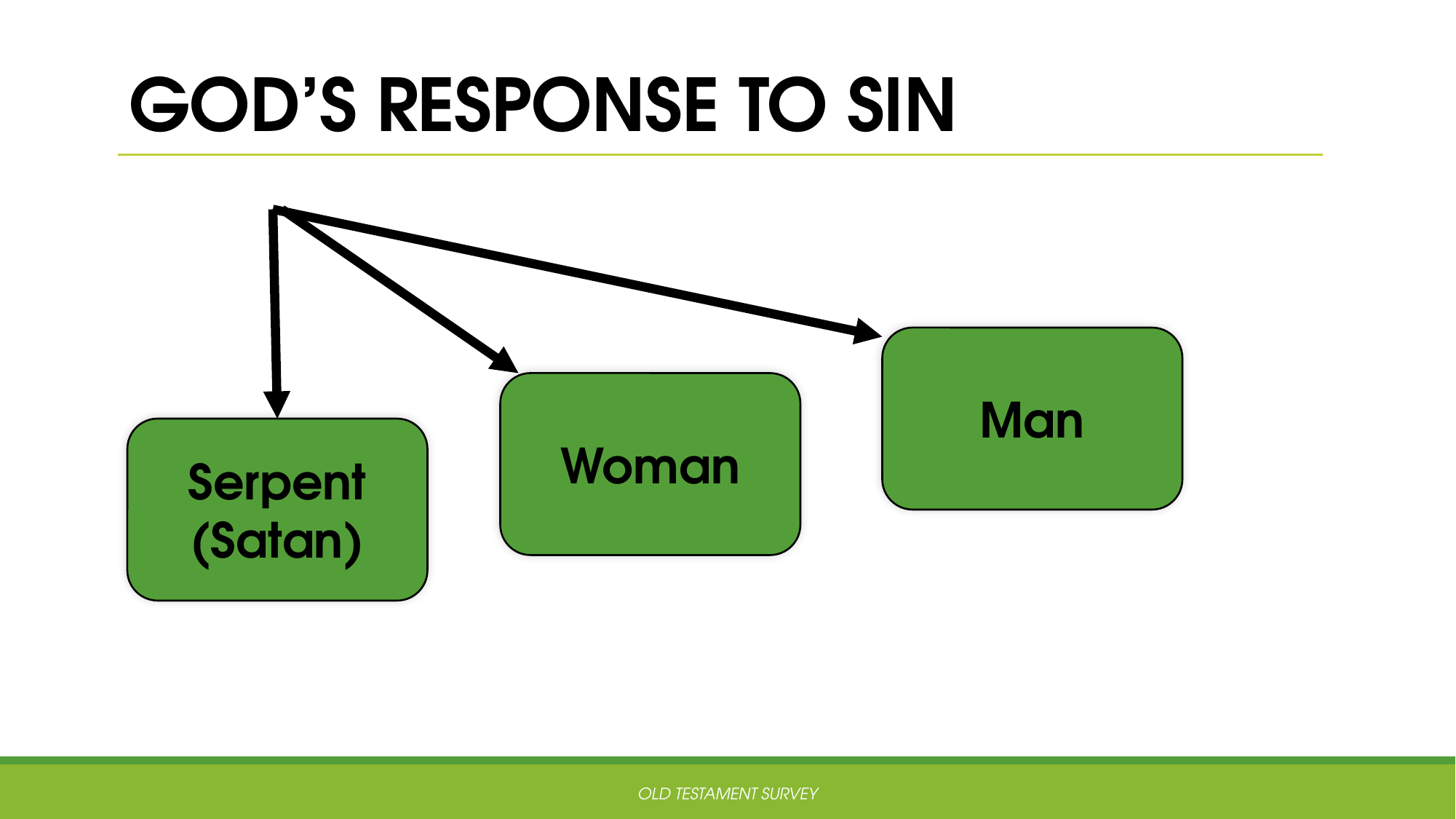

# God’s response to sin
Man
Woman
Serpent (Satan)
OLD TESTAMENT SURVEY